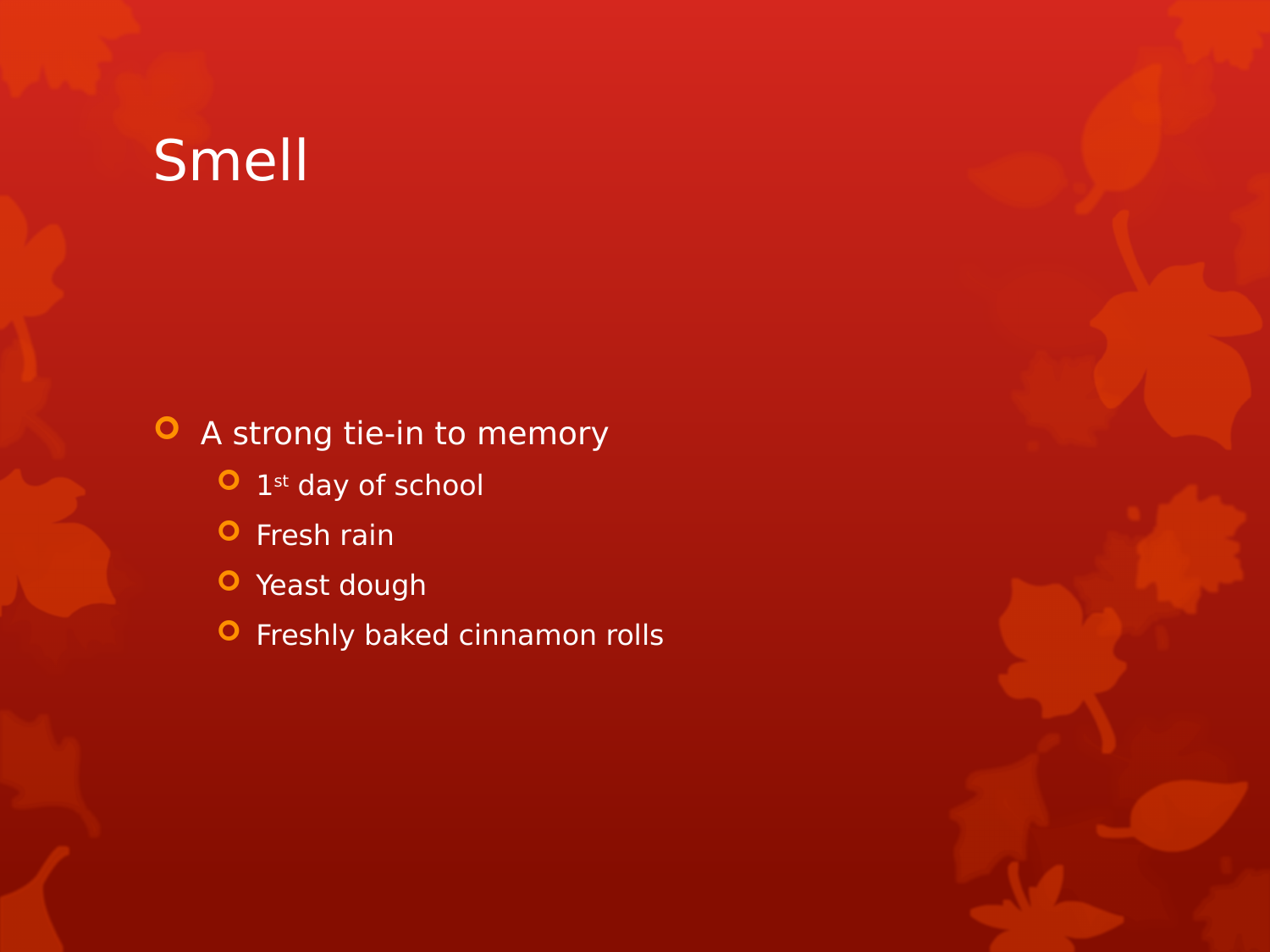

# Smell
A strong tie-in to memory
1st day of school
Fresh rain
Yeast dough
Freshly baked cinnamon rolls